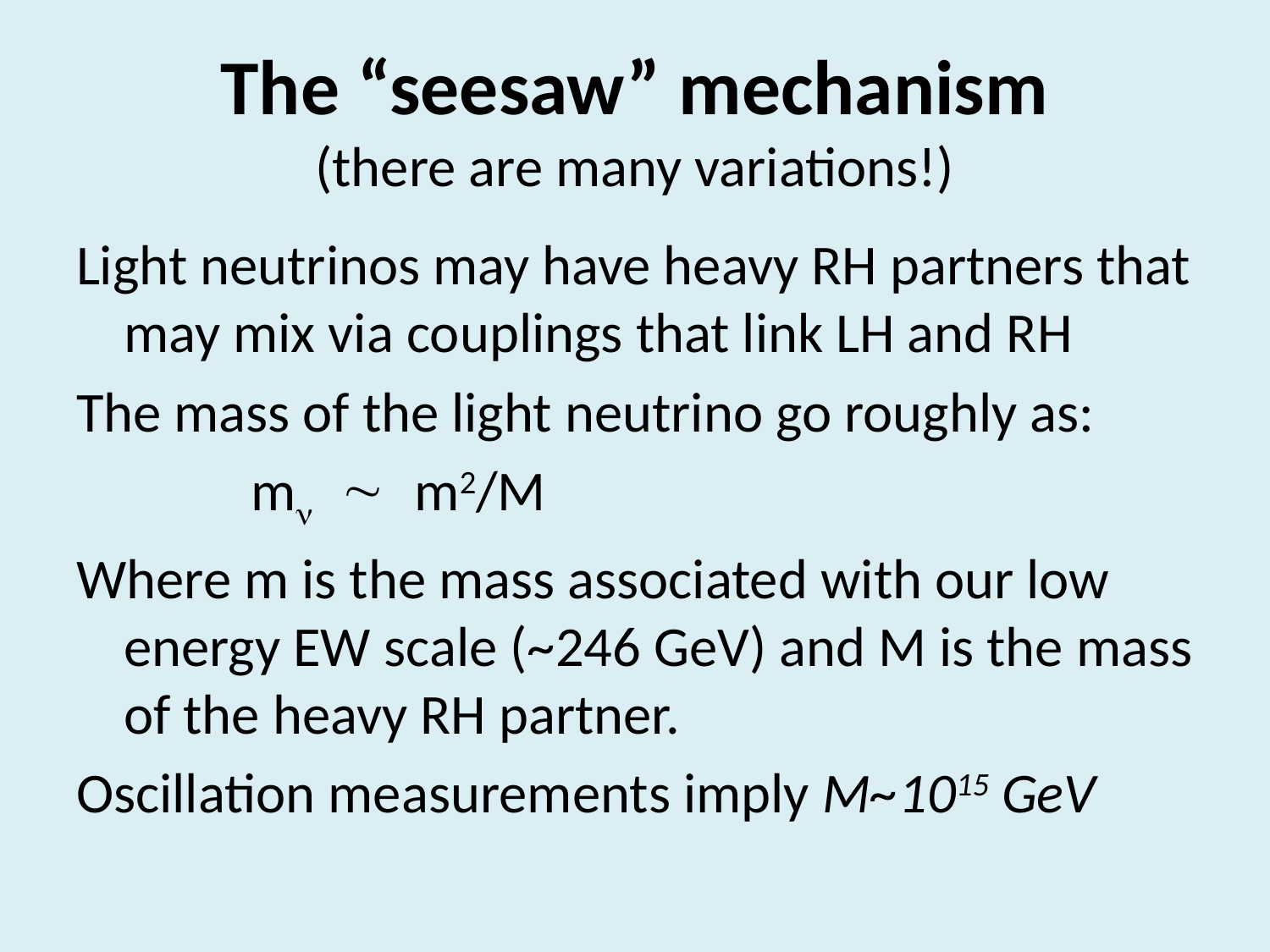

# The “seesaw” mechanism (there are many variations!)
Light neutrinos may have heavy RH partners that may mix via couplings that link LH and RH
The mass of the light neutrino go roughly as:
            	mν ∼ m2/M
Where m is the mass associated with our low energy EW scale (~246 GeV) and M is the mass of the heavy RH partner.
Oscillation measurements imply M~1015 GeV